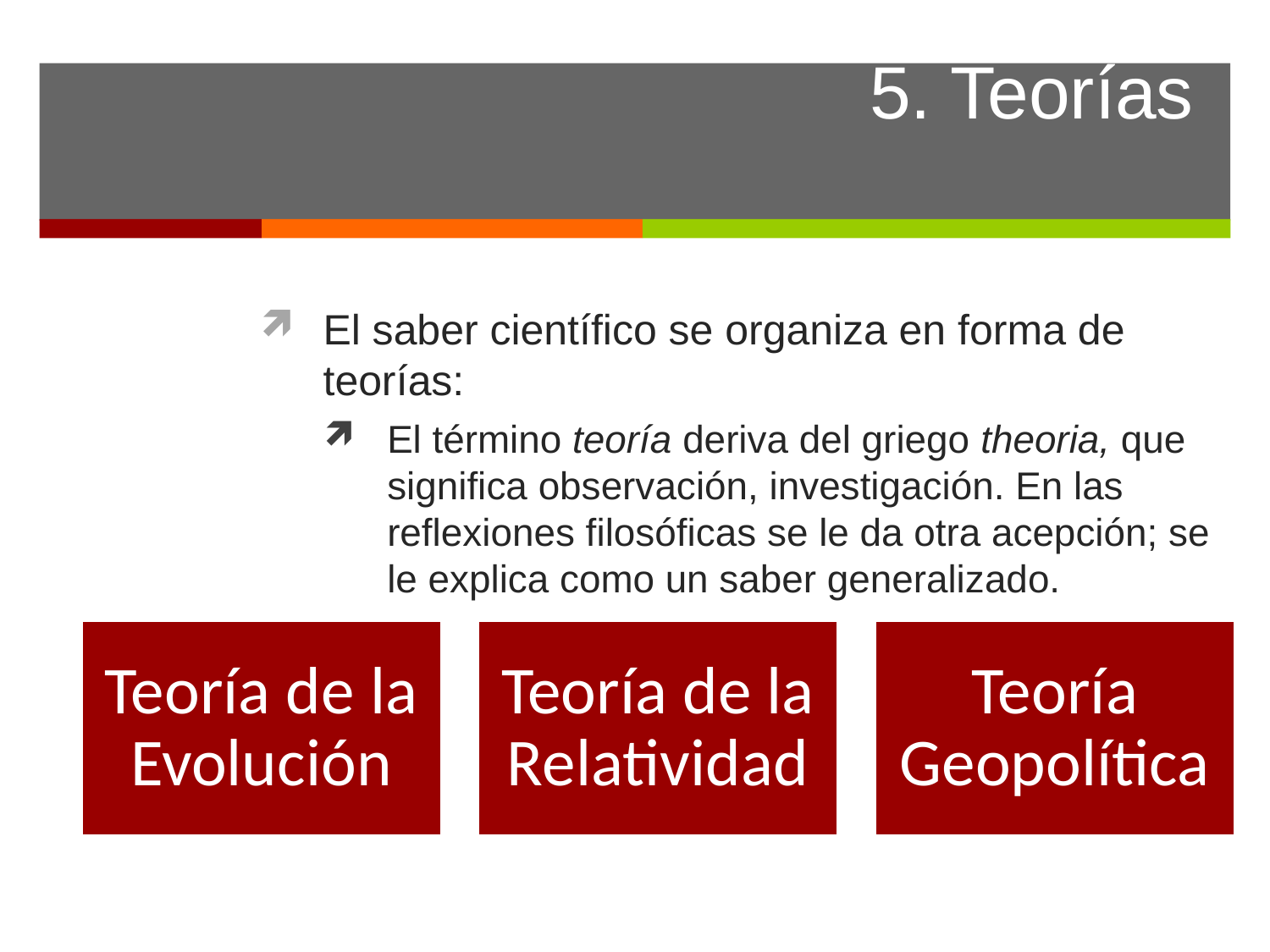

# 5. Teorías
El saber científico se organiza en forma de teorías:
El término teoría deriva del griego theoria, que significa observación, investigación. En las reflexiones filosóficas se le da otra acepción; se le explica como un saber generalizado.
Teoría de la Evolución
Teoría de la Relatividad
Teoría Geopolítica